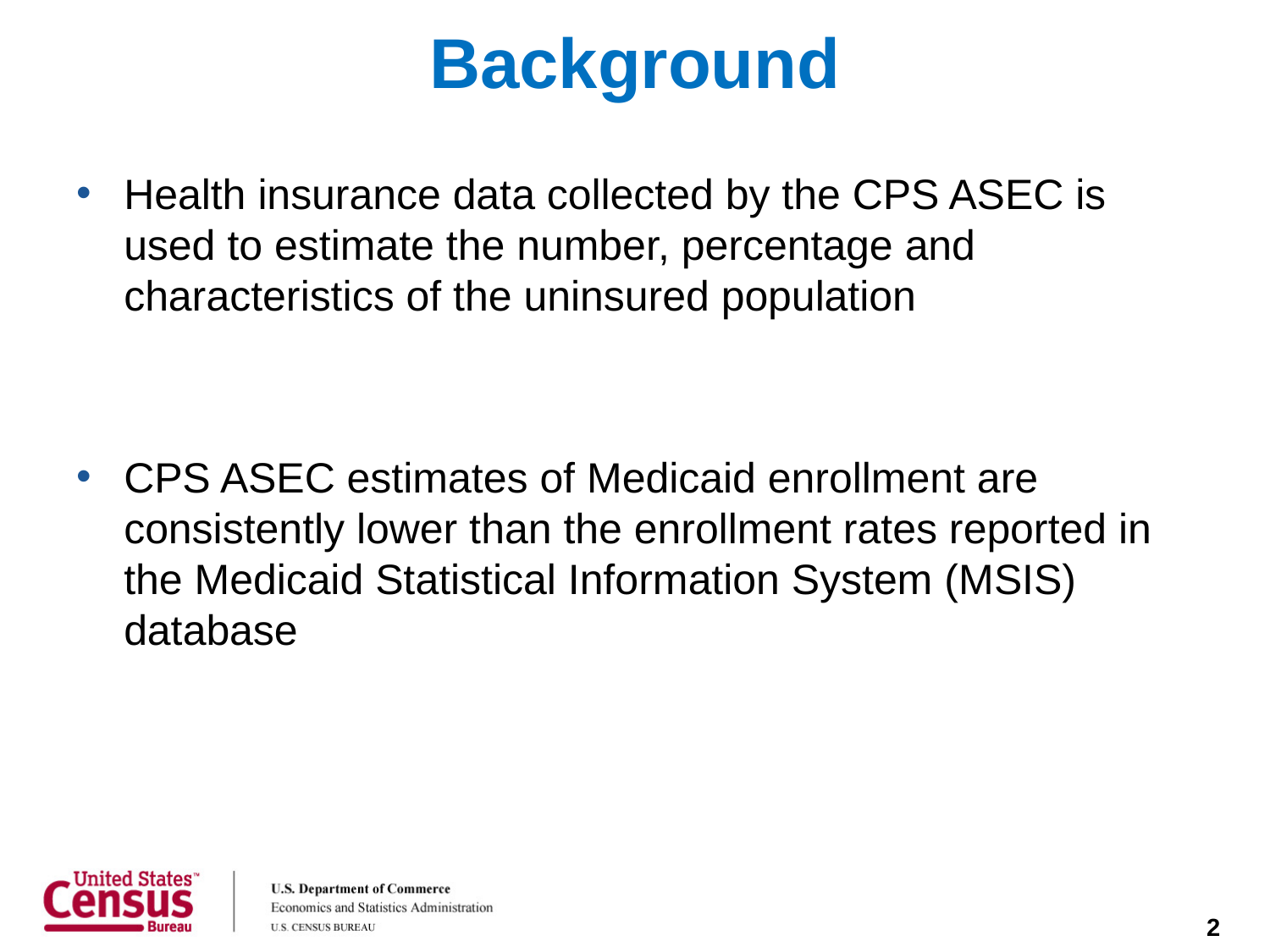

# Background
Health insurance data collected by the CPS ASEC is used to estimate the number, percentage and characteristics of the uninsured population

CPS ASEC estimates of Medicaid enrollment are consistently lower than the enrollment rates reported in the Medicaid Statistical Information System (MSIS) database

2